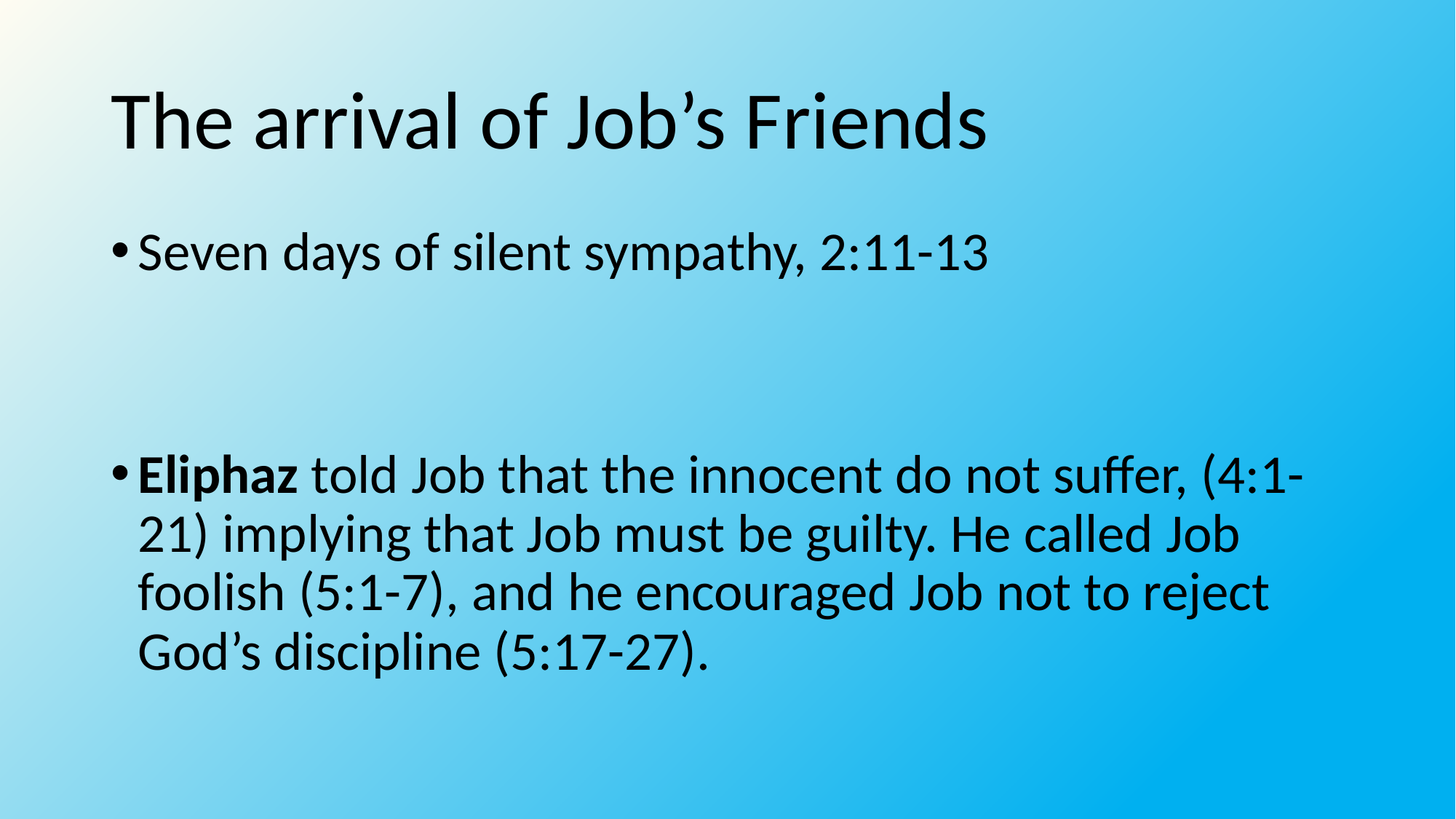

# The arrival of Job’s Friends
Seven days of silent sympathy, 2:11-13

Eliphaz told Job that the innocent do not suffer, (4:1-21) implying that Job must be guilty. He called Job foolish (5:1-7), and he encouraged Job not to reject God’s discipline (5:17-27).